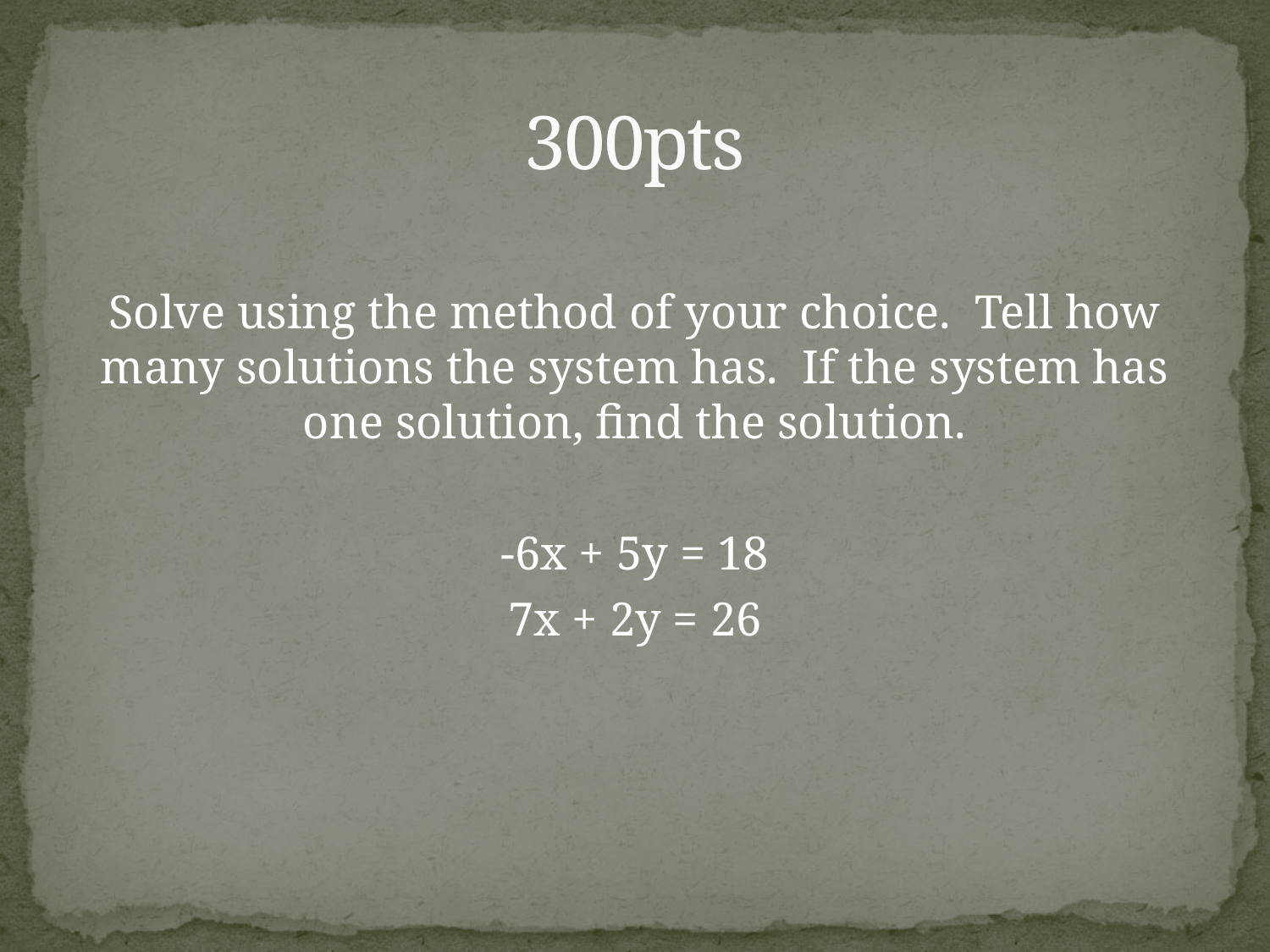

# 300pts

Solve using the method of your choice.  Tell how many solutions the system has.  If the system has one solution, find the solution.

-6x + 5y = 18
7x + 2y = 26